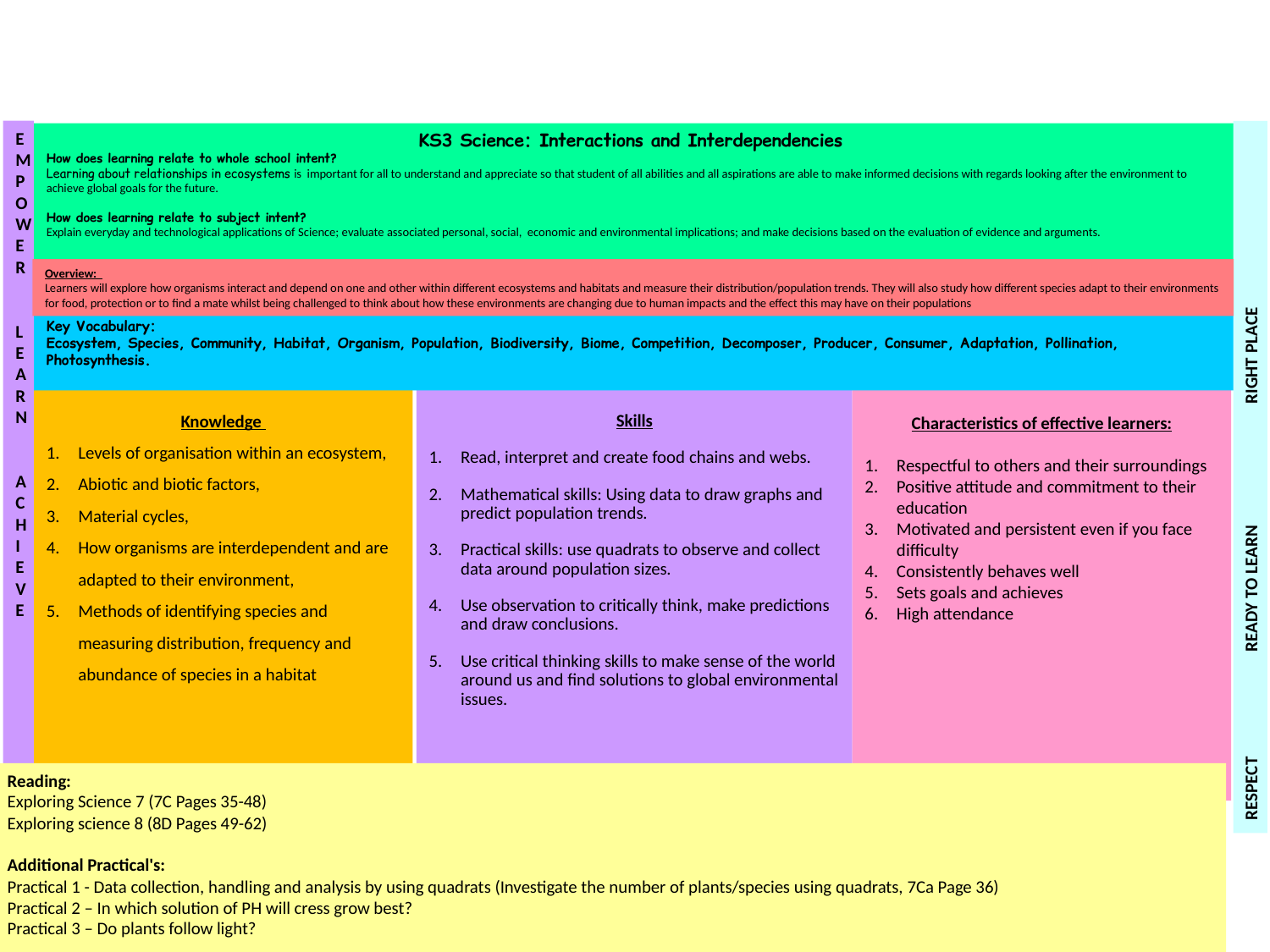

EMPOWER

LEARN

ACHIEVE

KS3 Science: Interactions and Interdependencies
How does learning relate to whole school intent?
Learning about relationships in ecosystems is  important for all to understand and appreciate so that student of all abilities and all aspirations are able to make informed decisions with regards looking after the environment to achieve global goals for the future.

How does learning relate to subject intent?
Explain everyday and technological applications of Science; evaluate associated personal, social,  economic and environmental implications; and make decisions based on the evaluation of evidence and arguments.

Overview:
Learners will explore how organisms interact and depend on one and other within different ecosystems and habitats and measure their distribution/population trends. They will also study how different species adapt to their environments for food, protection or to find a mate whilst being challenged to think about how these environments are changing due to human impacts and the effect this may have on their populations

Characteristics of effective learners:

Respectful to others and their surroundings
Positive attitude and commitment to their education
Motivated and persistent even if you face difficulty
Consistently behaves well
Sets goals and achieves
High attendance

Key Vocabulary:
Ecosystem, Species, Community, Habitat, Organism, Population, Biodiversity, Biome, Competition, Decomposer, Producer, Consumer, Adaptation, Pollination, Photosynthesis.

Skills
Read, interpret and create food chains and webs.
Mathematical skills: Using data to draw graphs and predict population trends.
Practical skills: use quadrats to observe and collect data around population sizes.
Use observation to critically think, make predictions and draw conclusions.
Use critical thinking skills to make sense of the world around us and find solutions to global environmental issues.

Knowledge
Levels of organisation within an ecosystem,
Abiotic and biotic factors,
Material cycles,
How organisms are interdependent and are adapted to their environment,
Methods of identifying species and measuring distribution, frequency and abundance of species in a habitat

RESPECT                          READY TO LEARN                              RIGHT PLACE
Reading:
Exploring Science 7 (7C Pages 35-48)
Exploring science 8 (8D Pages 49-62)

Additional Practical's:
Practical 1 - Data collection, handling and analysis by using quadrats (Investigate the number of plants/species using quadrats, 7Ca Page 36)
Practical 2 – In which solution of PH will cress grow best?
Practical 3 – Do plants follow light?